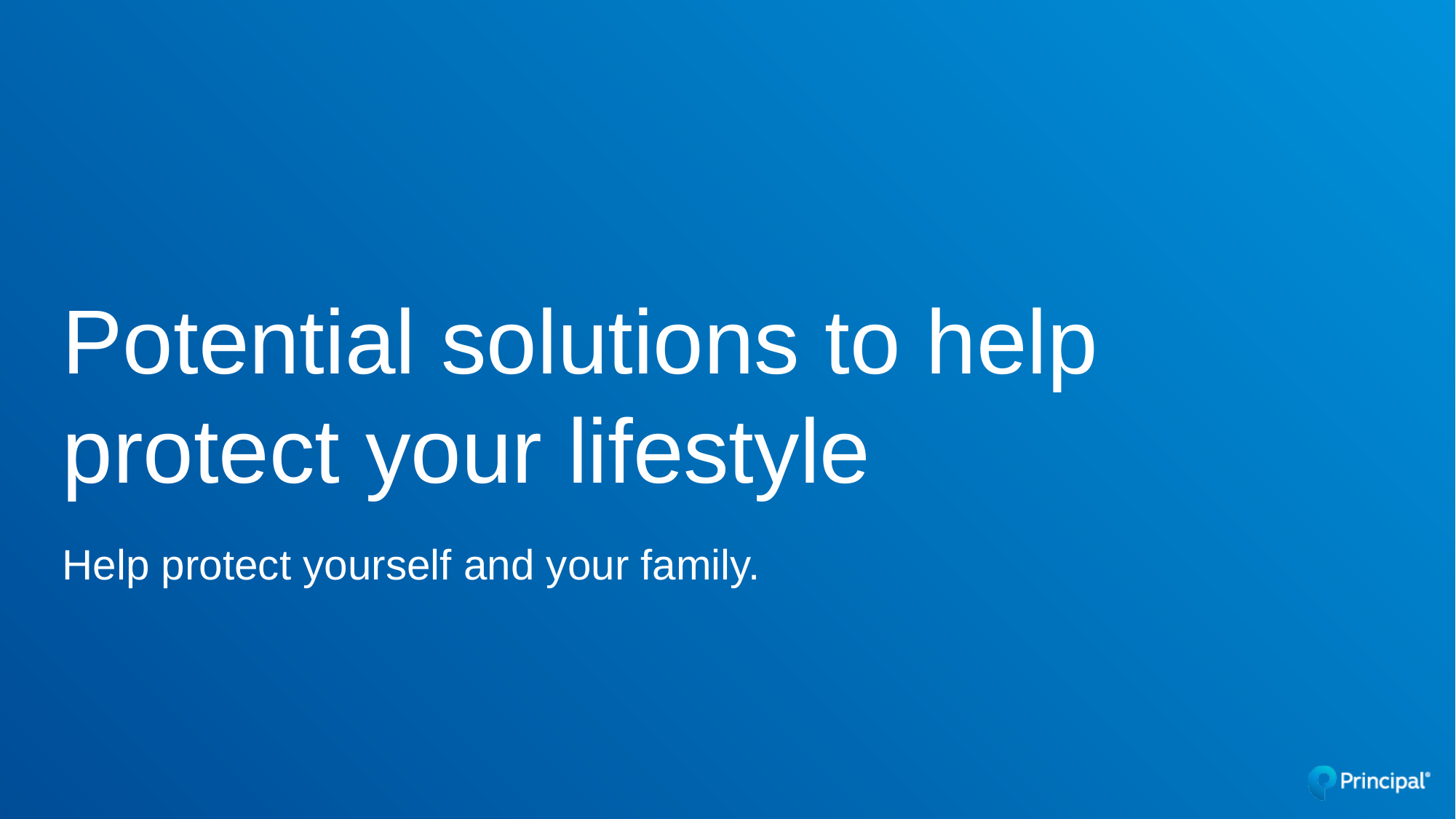

# Potential solutions to help protect your lifestyle Help protect yourself and your family.